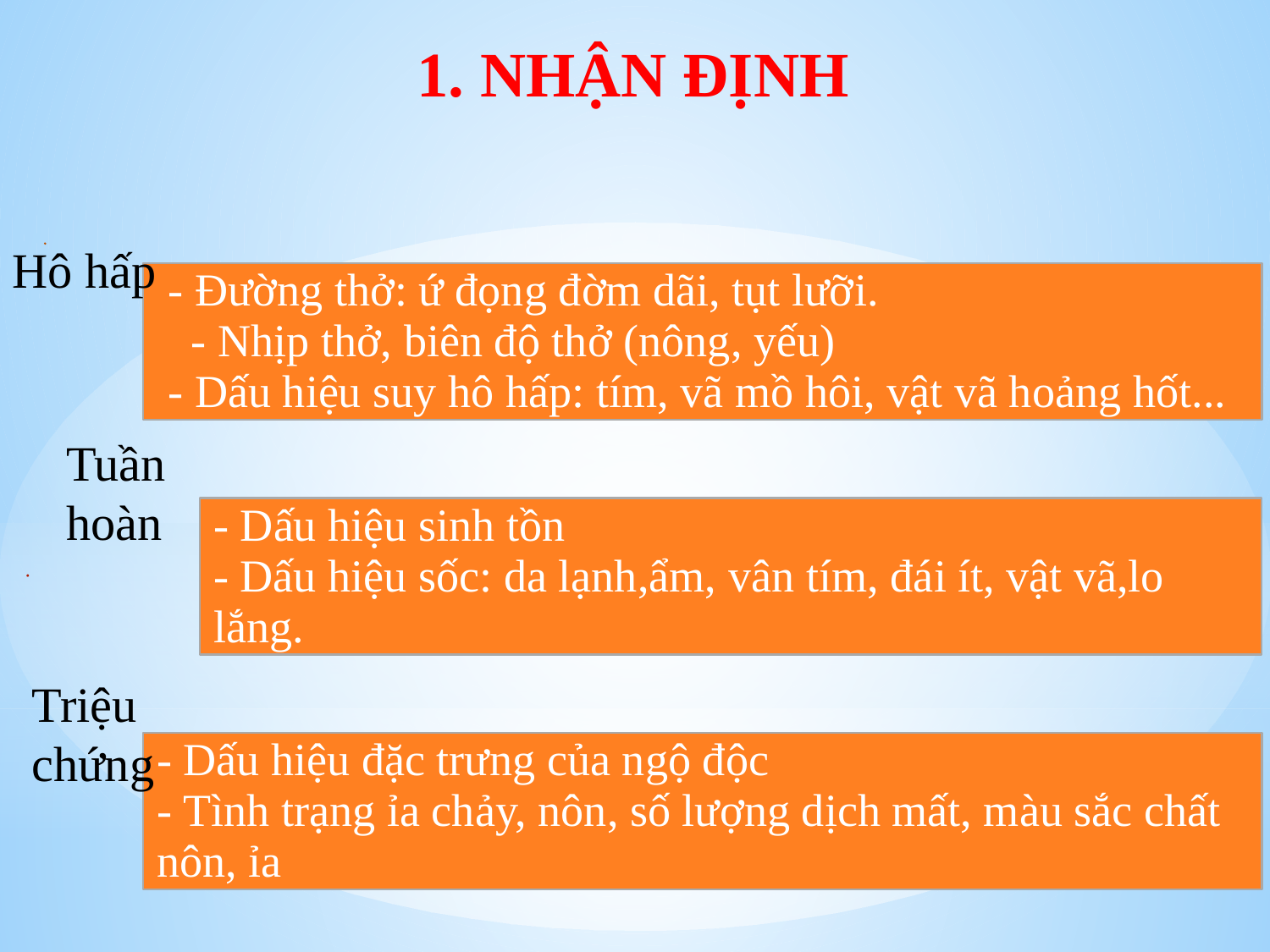

1. NHẬN ĐỊNH
 - Đường thở: ứ đọng đờm dãi, tụt lưỡi.
   - Nhịp thở, biên độ thở (nông, yếu)
 - Dấu hiệu suy hô hấp: tím, vã mồ hôi, vật vã hoảng hốt...
- Dấu hiệu sinh tồn
- Dấu hiệu sốc: da lạnh,ẩm, vân tím, đái ít, vật vã,lo lắng.
- Dấu hiệu đặc trưng của ngộ độc
- Tình trạng ỉa chảy, nôn, số lượng dịch mất, màu sắc chất nôn, ỉa
Hô hấp
Tuần
hoàn
Triệu
chứng